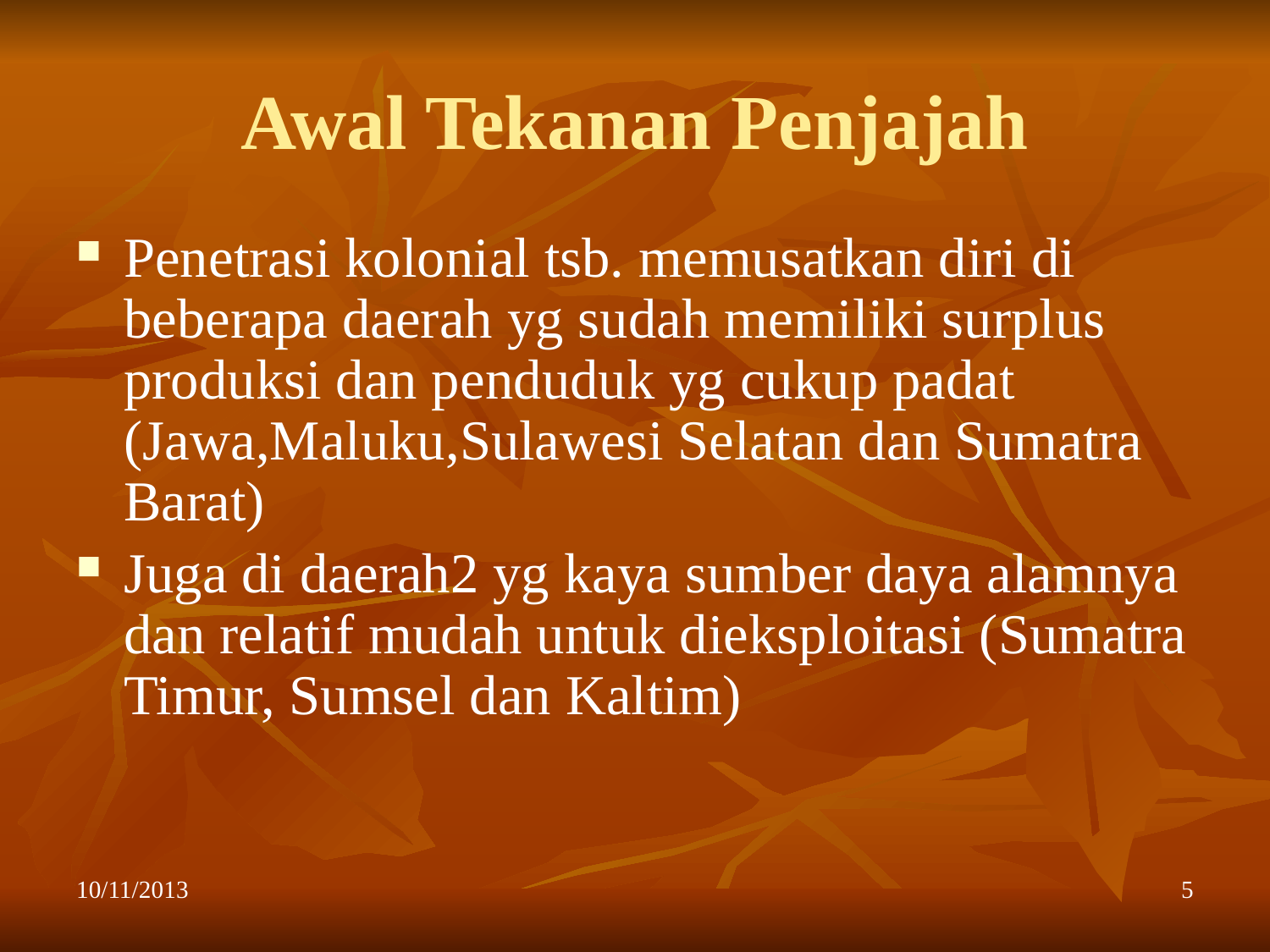

# Awal Tekanan Penjajah
Penetrasi kolonial tsb. memusatkan diri di beberapa daerah yg sudah memiliki surplus produksi dan penduduk yg cukup padat (Jawa,Maluku,Sulawesi Selatan dan Sumatra Barat)
Juga di daerah2 yg kaya sumber daya alamnya dan relatif mudah untuk dieksploitasi (Sumatra Timur, Sumsel dan Kaltim)
10/11/2013
5